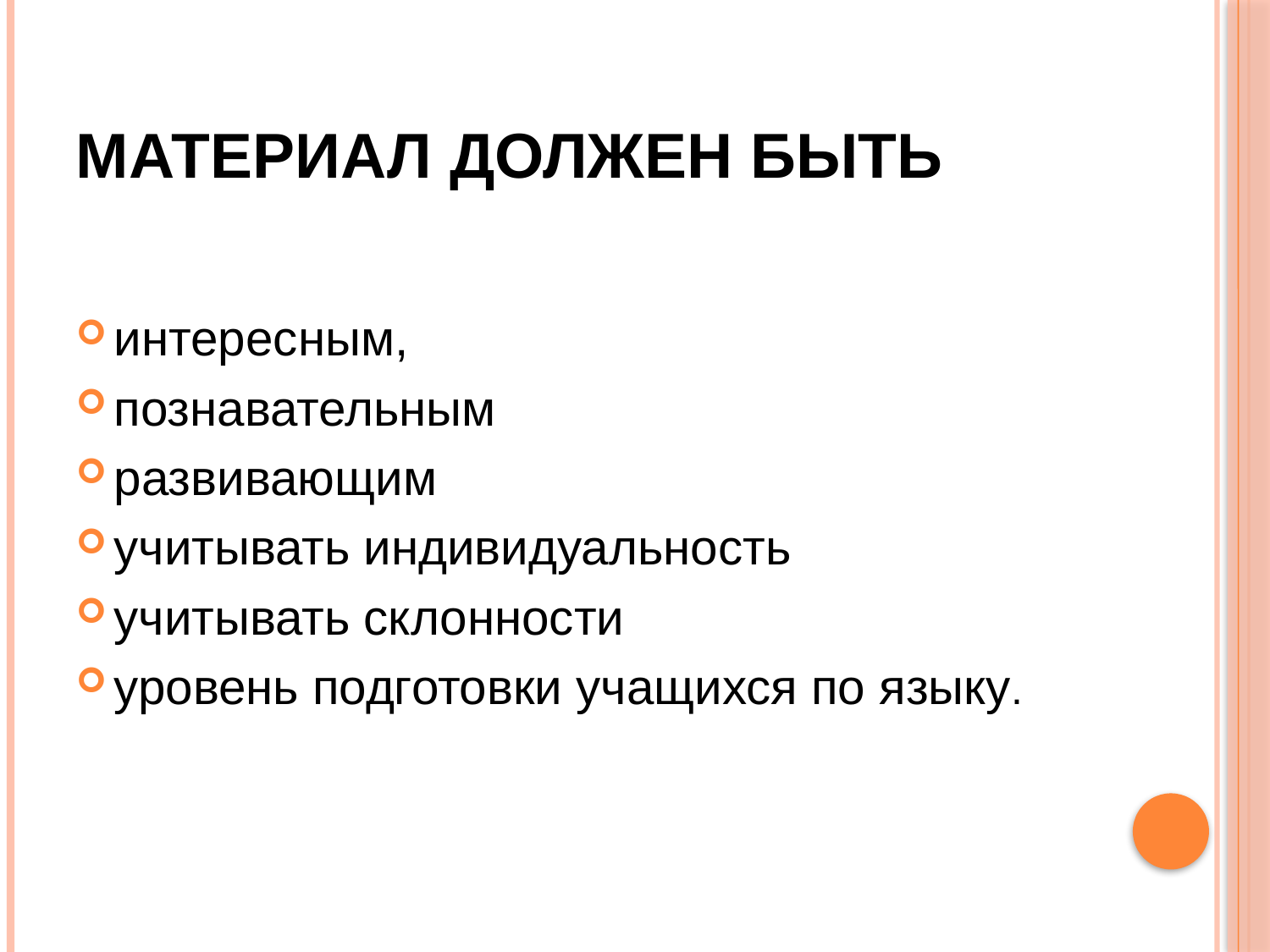

# Материал должен быть

интересным,
познавательным
развивающим
учитывать индивидуальность
учитывать склонности
уровень подготовки учащихся по языку.